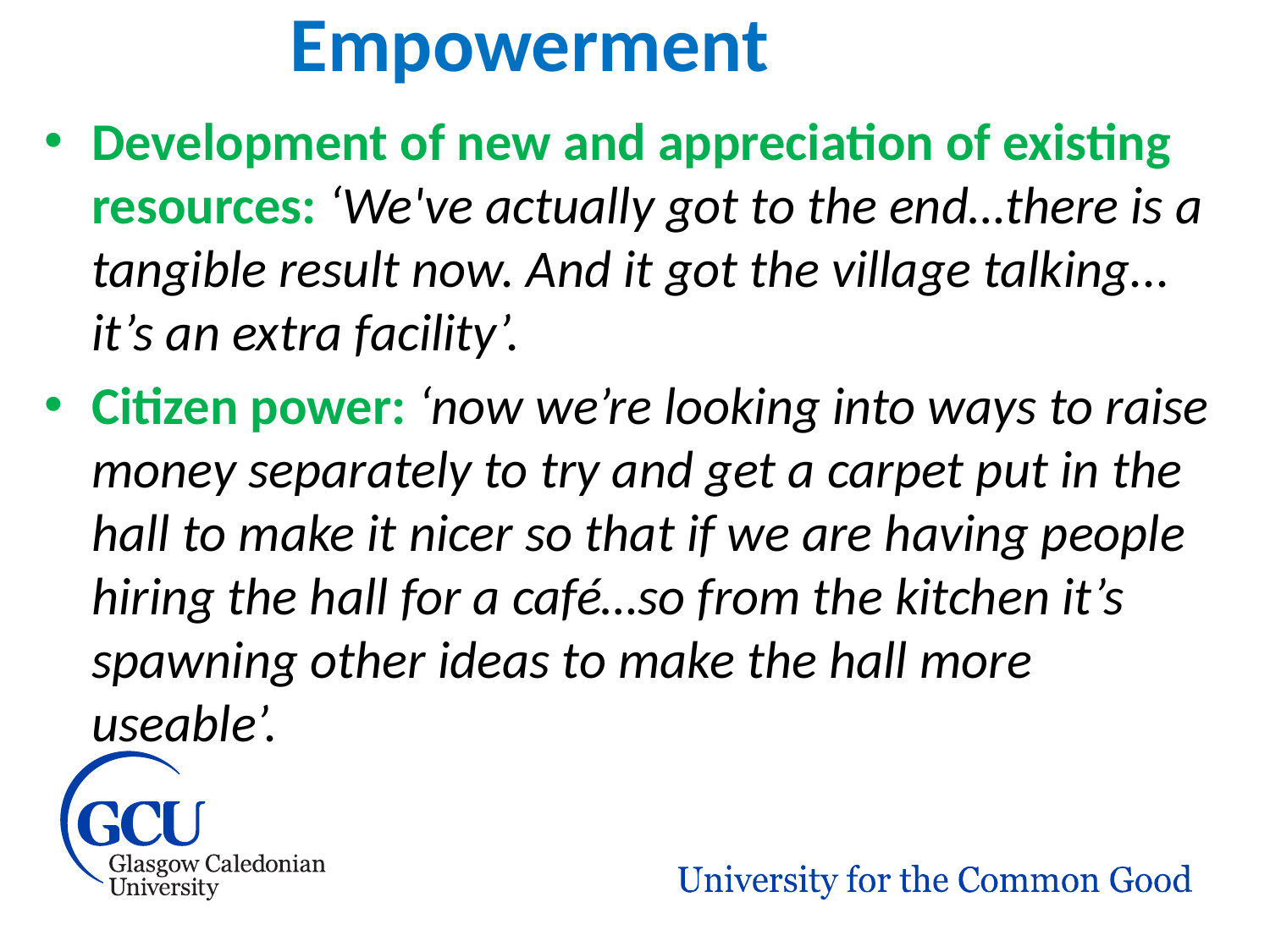

# Empowerment
Development of new and appreciation of existing resources: ‘We've actually got to the end…there is a tangible result now. And it got the village talking... it’s an extra facility’.
Citizen power: ‘now we’re looking into ways to raise money separately to try and get a carpet put in the hall to make it nicer so that if we are having people hiring the hall for a café…so from the kitchen it’s spawning other ideas to make the hall more useable’.